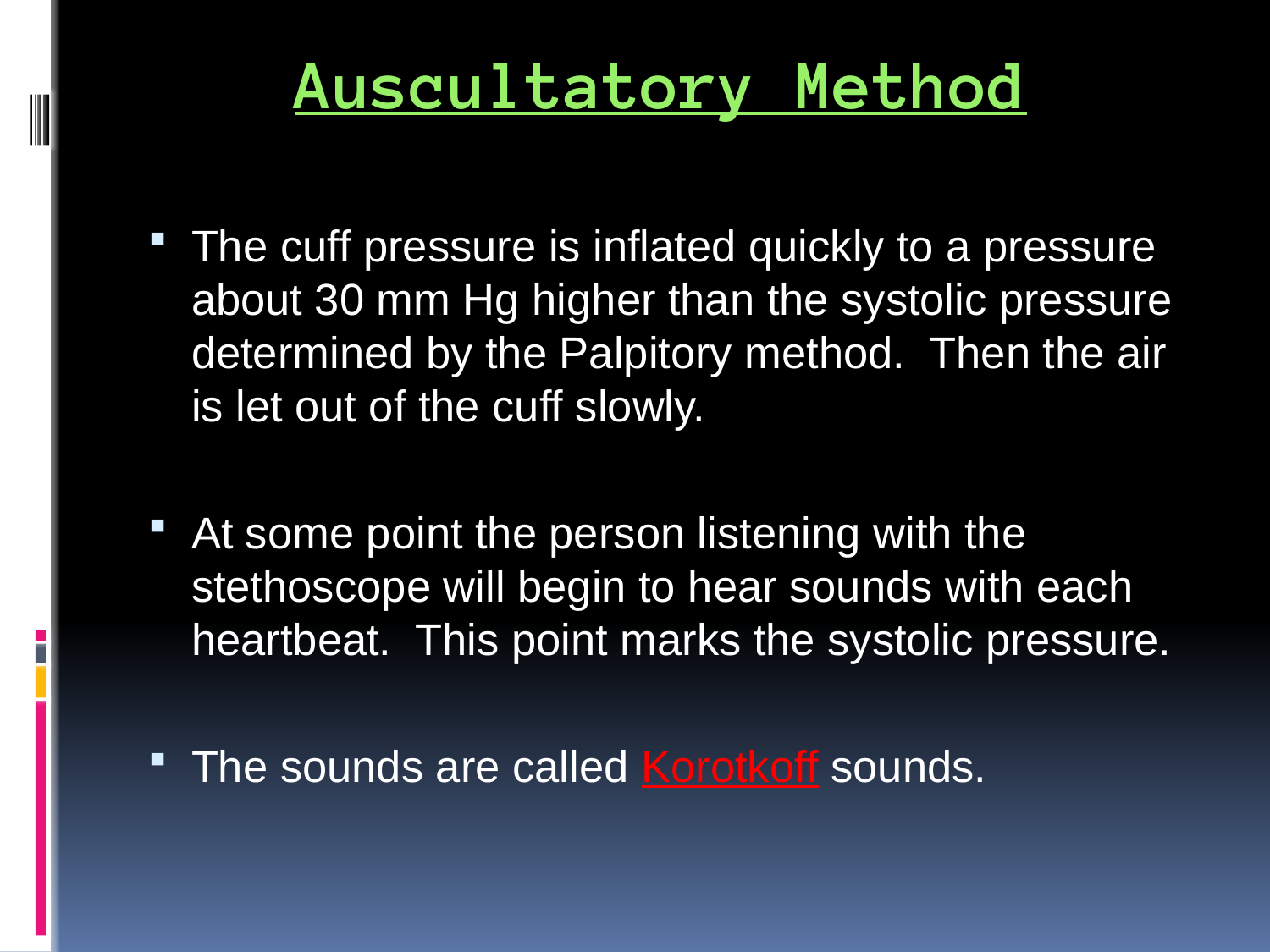

# Auscultatory Method
The cuff pressure is inflated quickly to a pressure about 30 mm Hg higher than the systolic pressure determined by the Palpitory method.  Then the air is let out of the cuff slowly.

At some point the person listening with the stethoscope will begin to hear sounds with each heartbeat.  This point marks the systolic pressure.

The sounds are called Korotkoff sounds.